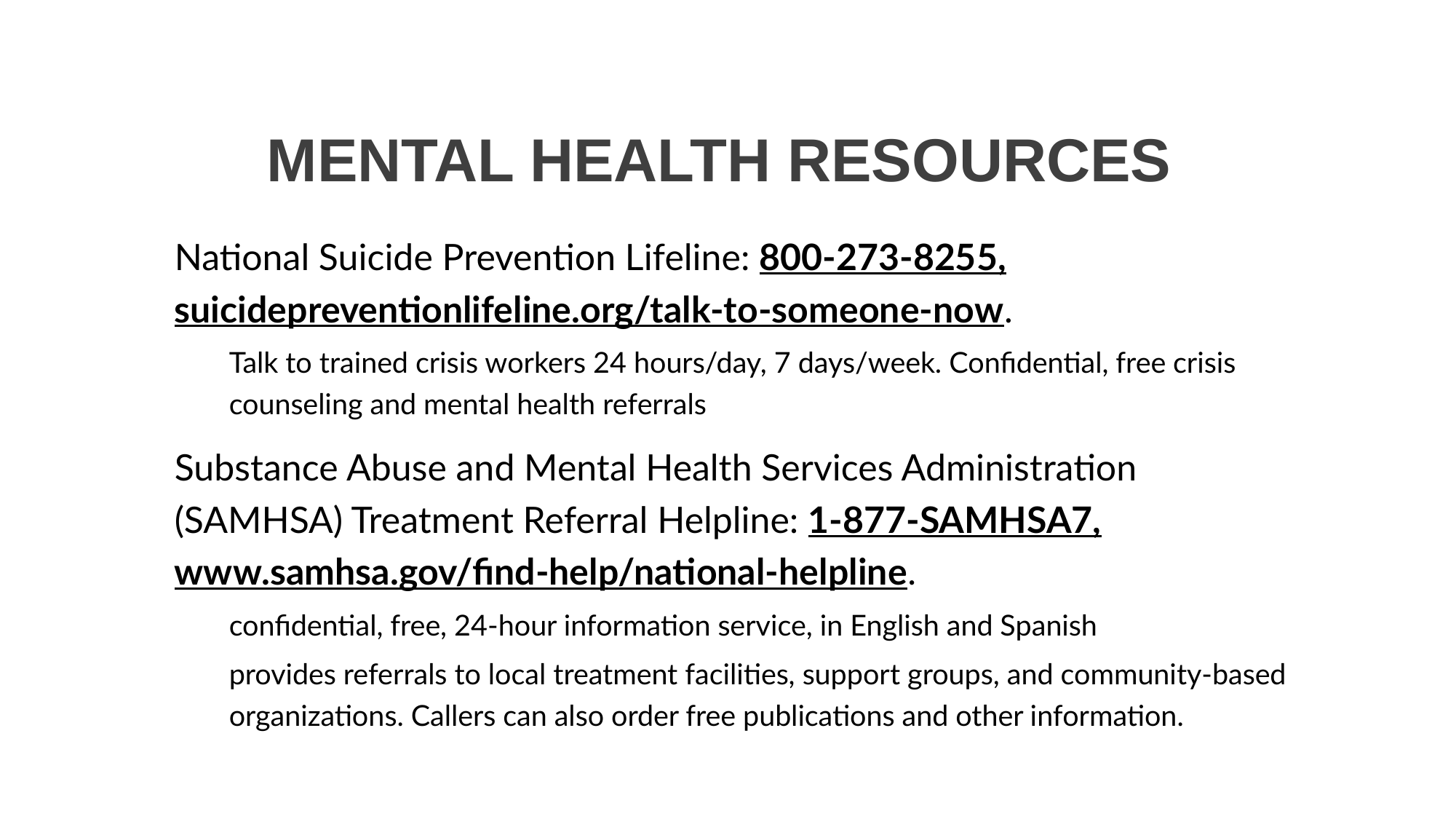

# MENTAL HEALTH RESOURCES
National Suicide Prevention Lifeline: 800-273-8255, suicidepreventionlifeline.org/talk-to-someone-now.
Talk to trained crisis workers 24 hours/day, 7 days/week. Confidential, free crisis counseling and mental health referrals
Substance Abuse and Mental Health Services Administration (SAMHSA) Treatment Referral Helpline: 1-877-SAMHSA7, www.samhsa.gov/find-help/national-helpline.
confidential, free, 24-hour information service, in English and Spanish
provides referrals to local treatment facilities, support groups, and community-based organizations. Callers can also order free publications and other information.